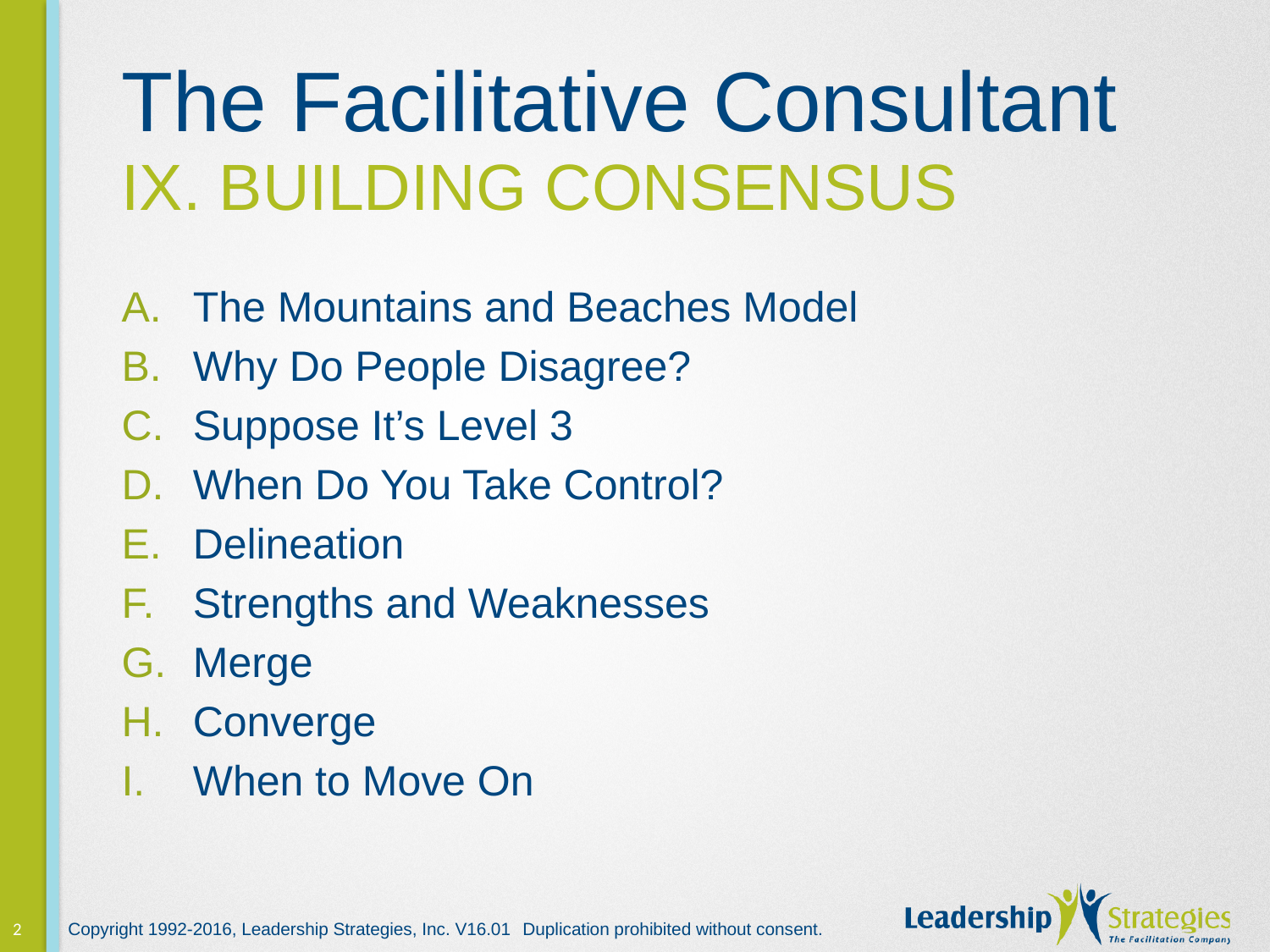

# The Facilitative Consultant
IX. BUILDING CONSENSUS
The Mountains and Beaches Model
Why Do People Disagree?
Suppose It’s Level 3
When Do You Take Control?
Delineation
Strengths and Weaknesses
Merge
Converge
When to Move On
2